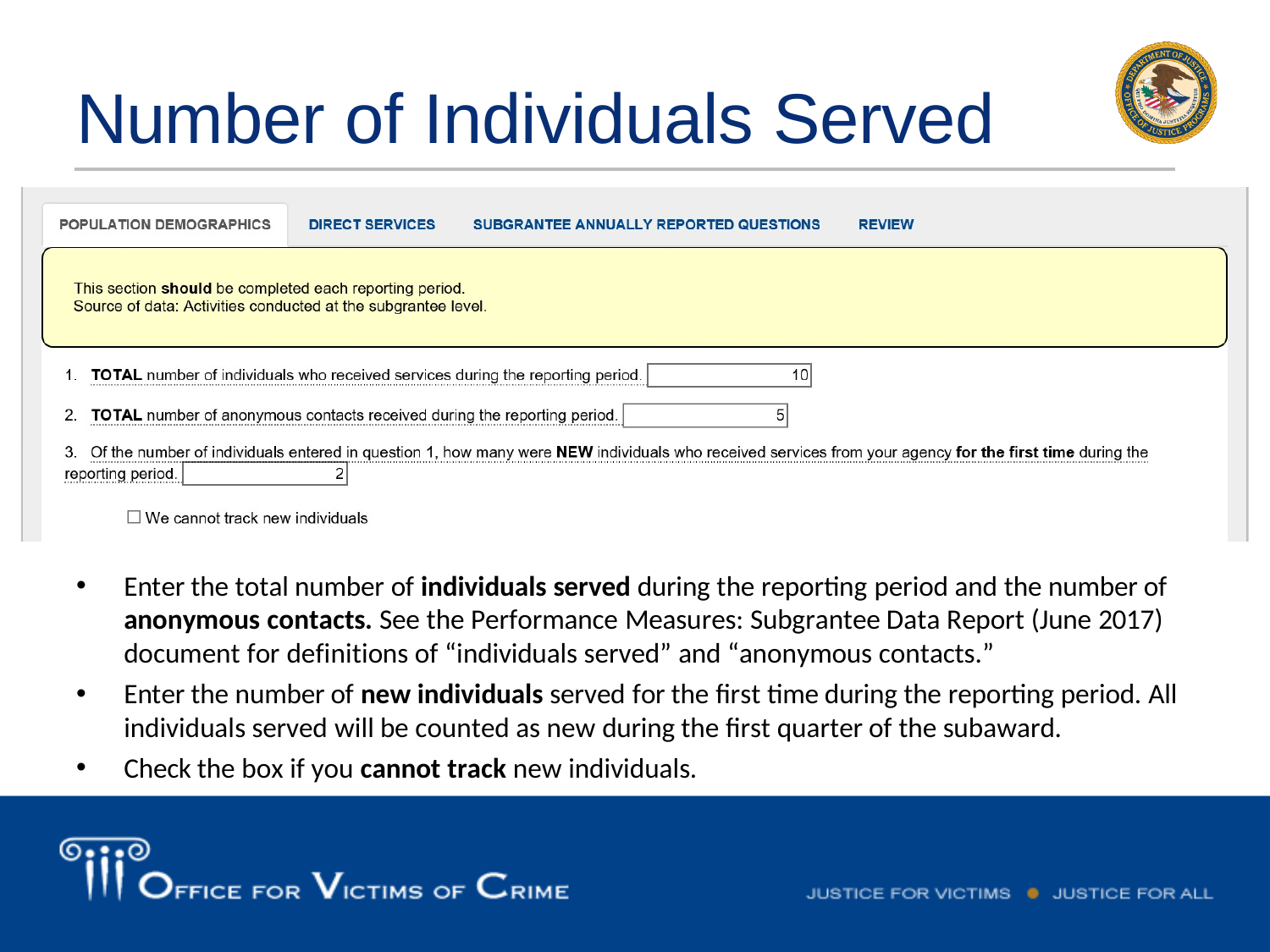

# Number of Individuals Served

Enter the total number of individuals served during the reporting period and the number of anonymous contacts. See the Performance Measures: Subgrantee Data Report (June 2017) document for definitions of “individuals served” and “anonymous contacts.”
Enter the number of new individuals served for the first time during the reporting period. All individuals served will be counted as new during the first quarter of the subaward.
Check the box if you cannot track new individuals.